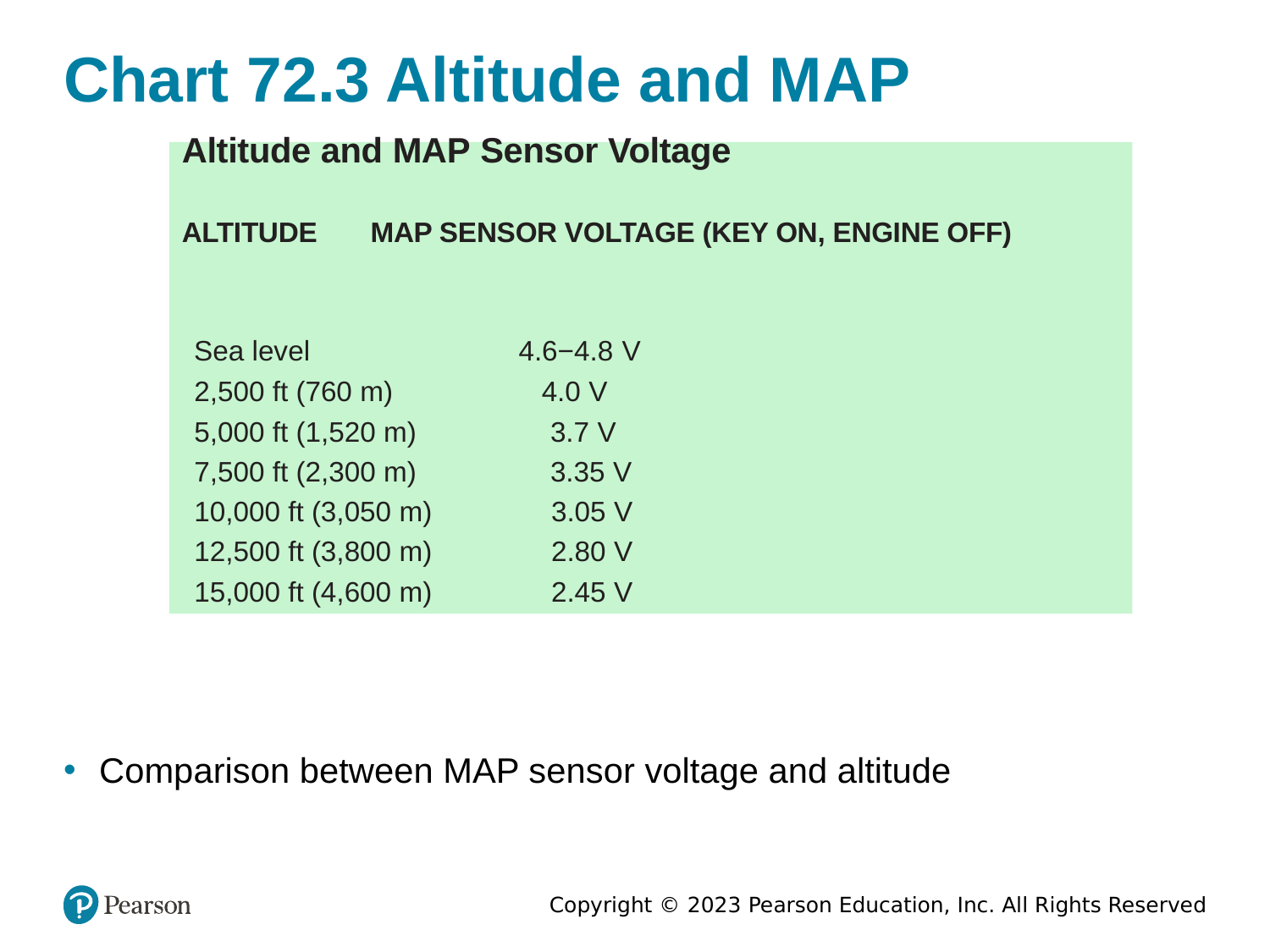

# Chart 72.3 Altitude and MAP
Altitude and MAP Sensor Voltage

ALTITUDE       MAP SENSOR VOLTAGE (KEY ON, ENGINE OFF)

Sea level              4.6−4.8 V
2,500 ft (760 m)          4.0 V
5,000 ft (1,520 m)         3.7 V
7,500 ft (2,300 m)         3.35 V
10,000 ft (3,050 m)        3.05 V
12,500 ft (3,800 m)        2.80 V
15,000 ft (4,600 m)        2.45 V
Comparison between MAP sensor voltage and altitude